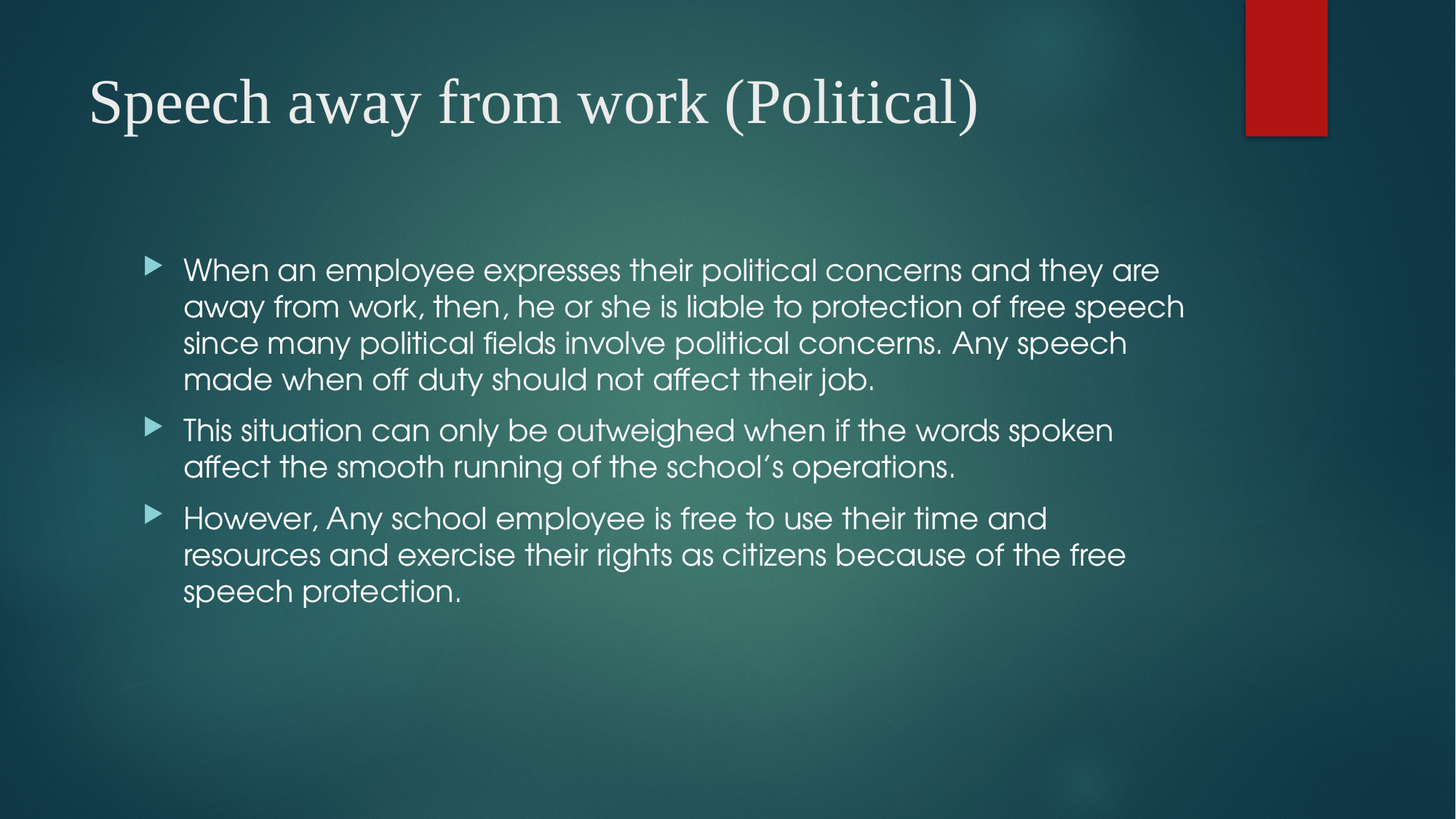

# Speech away from work (Political)
When an employee expresses their political concerns and they are away from work, then, he or she is liable to protection of free speech since many political fields involve political concerns. Any speech made when off duty should not affect their job.
This situation can only be outweighed when if the words spoken affect the smooth running of the school’s operations.
However, Any school employee is free to use their time and resources and exercise their rights as citizens because of the free speech protection.